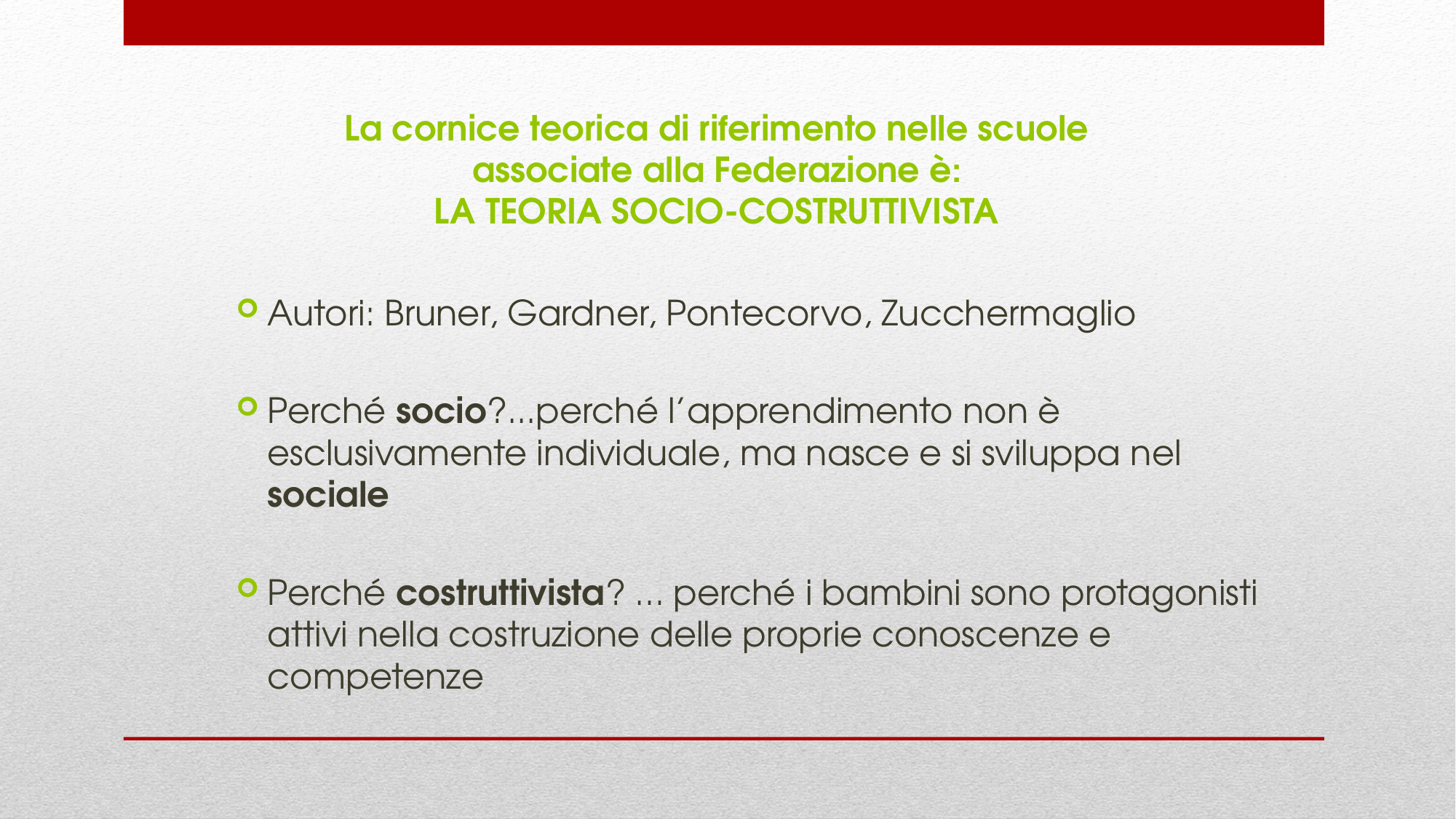

La cornice teorica di riferimento nelle scuole associate alla Federazione è:
LA TEORIA SOCIO-COSTRUTTIVISTA
Autori: Bruner, Gardner, Pontecorvo, Zucchermaglio

Perché socio?...perché l’apprendimento non è esclusivamente individuale, ma nasce e si sviluppa nel sociale

Perché costruttivista? … perché i bambini sono protagonisti attivi nella costruzione delle proprie conoscenze e competenze